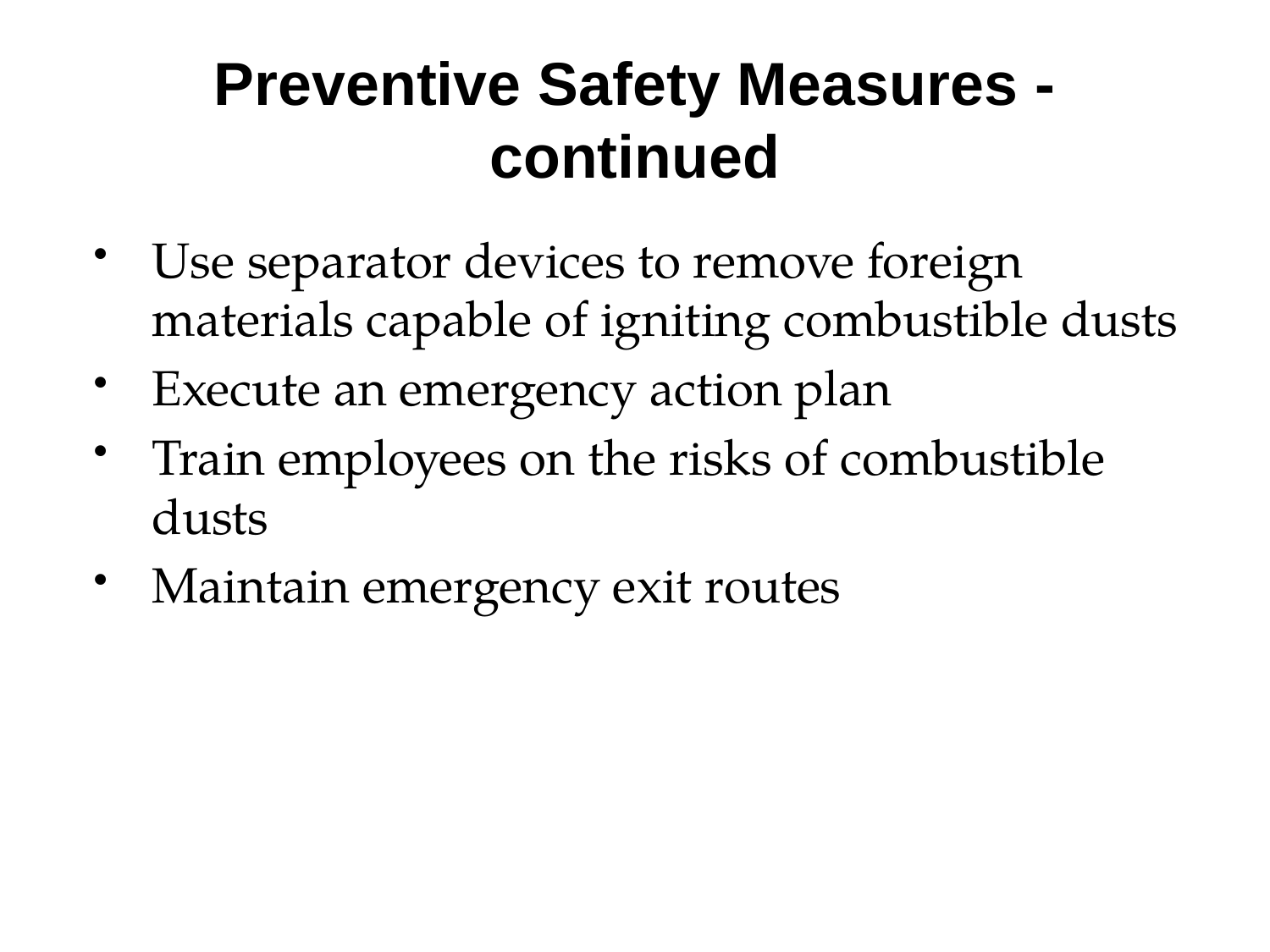

# Preventive Safety Measures - continued
Use separator devices to remove foreign materials capable of igniting combustible dusts
Execute an emergency action plan
Train employees on the risks of combustible dusts
Maintain emergency exit routes